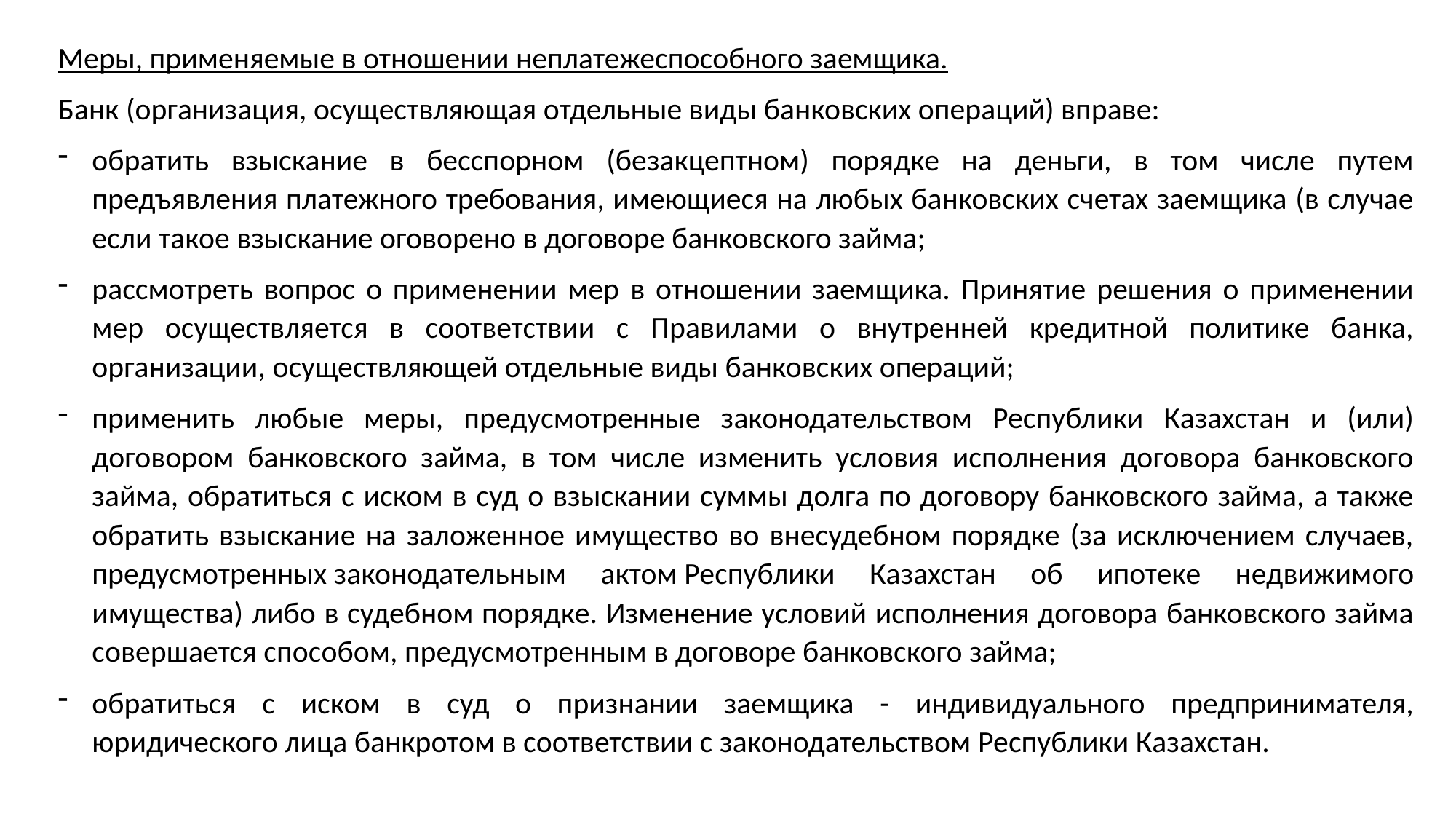

Меры, применяемые в отношении неплатежеспособного заемщика.
Банк (организация, осуществляющая отдельные виды банковских операций) вправе:
обратить взыскание в бесспорном (безакцептном) порядке на деньги, в том числе путем предъявления платежного требования, имеющиеся на любых банковских счетах заемщика (в случае если такое взыскание оговорено в договоре банковского займа;
рассмотреть вопрос о применении мер в отношении заемщика. Принятие решения о применении мер осуществляется в соответствии с Правилами о внутренней кредитной политике банка, организации, осуществляющей отдельные виды банковских операций;
применить любые меры, предусмотренные законодательством Республики Казахстан и (или) договором банковского займа, в том числе изменить условия исполнения договора банковского займа, обратиться с иском в суд о взыскании суммы долга по договору банковского займа, а также обратить взыскание на заложенное имущество во внесудебном порядке (за исключением случаев, предусмотренных законодательным актом Республики Казахстан об ипотеке недвижимого имущества) либо в судебном порядке. Изменение условий исполнения договора банковского займа совершается способом, предусмотренным в договоре банковского займа;
обратиться с иском в суд о признании заемщика - индивидуального предпринимателя, юридического лица банкротом в соответствии с законодательством Республики Казахстан.